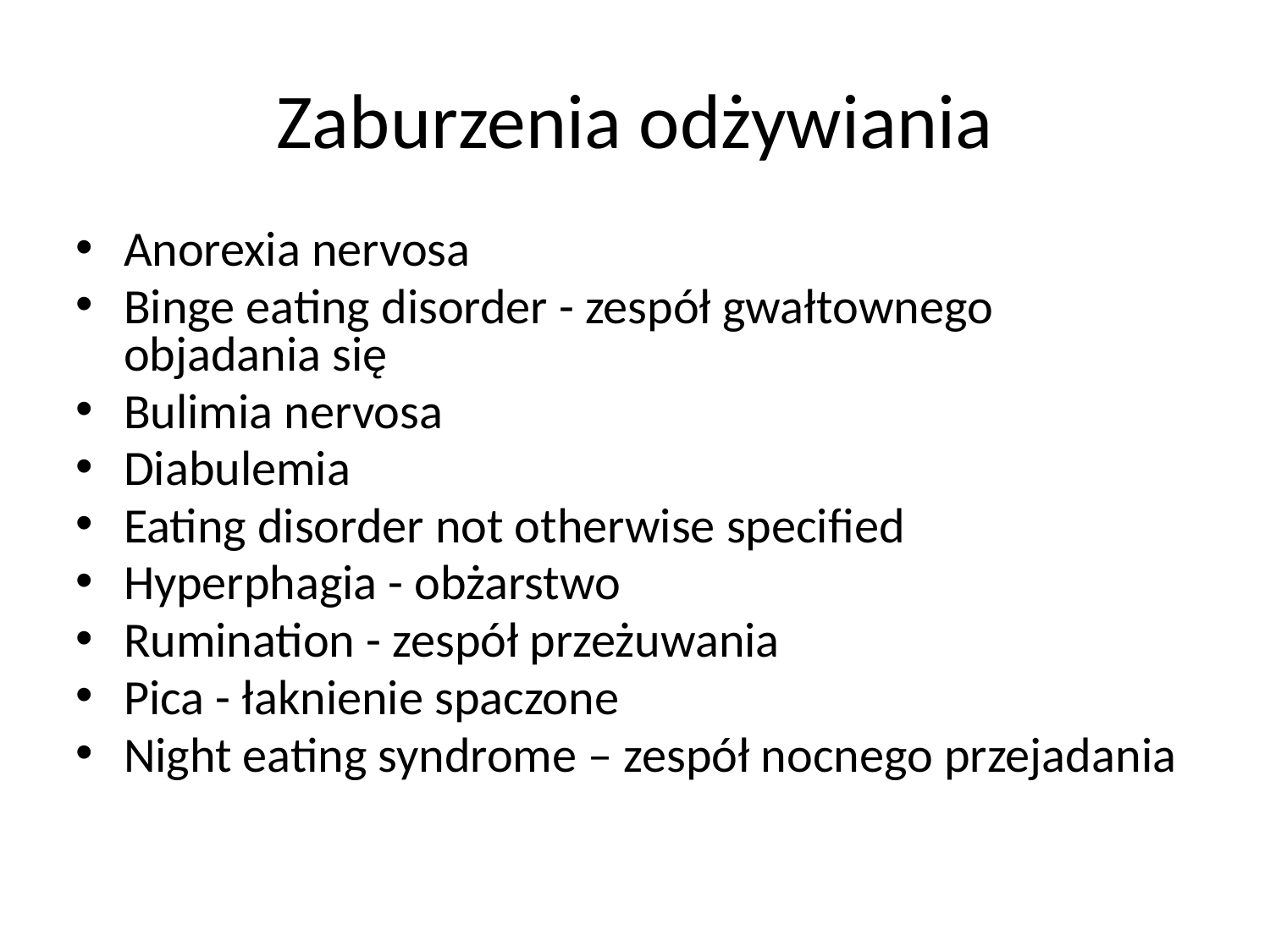

Zaburzenia odżywiania
Anorexia nervosa
Binge eating disorder - zespół gwałtownego objadania się
Bulimia nervosa
Diabulemia
Eating disorder not otherwise specified
Hyperphagia - obżarstwo
Rumination - zespół przeżuwania
Pica - łaknienie spaczone
Night eating syndrome – zespół nocnego przejadania